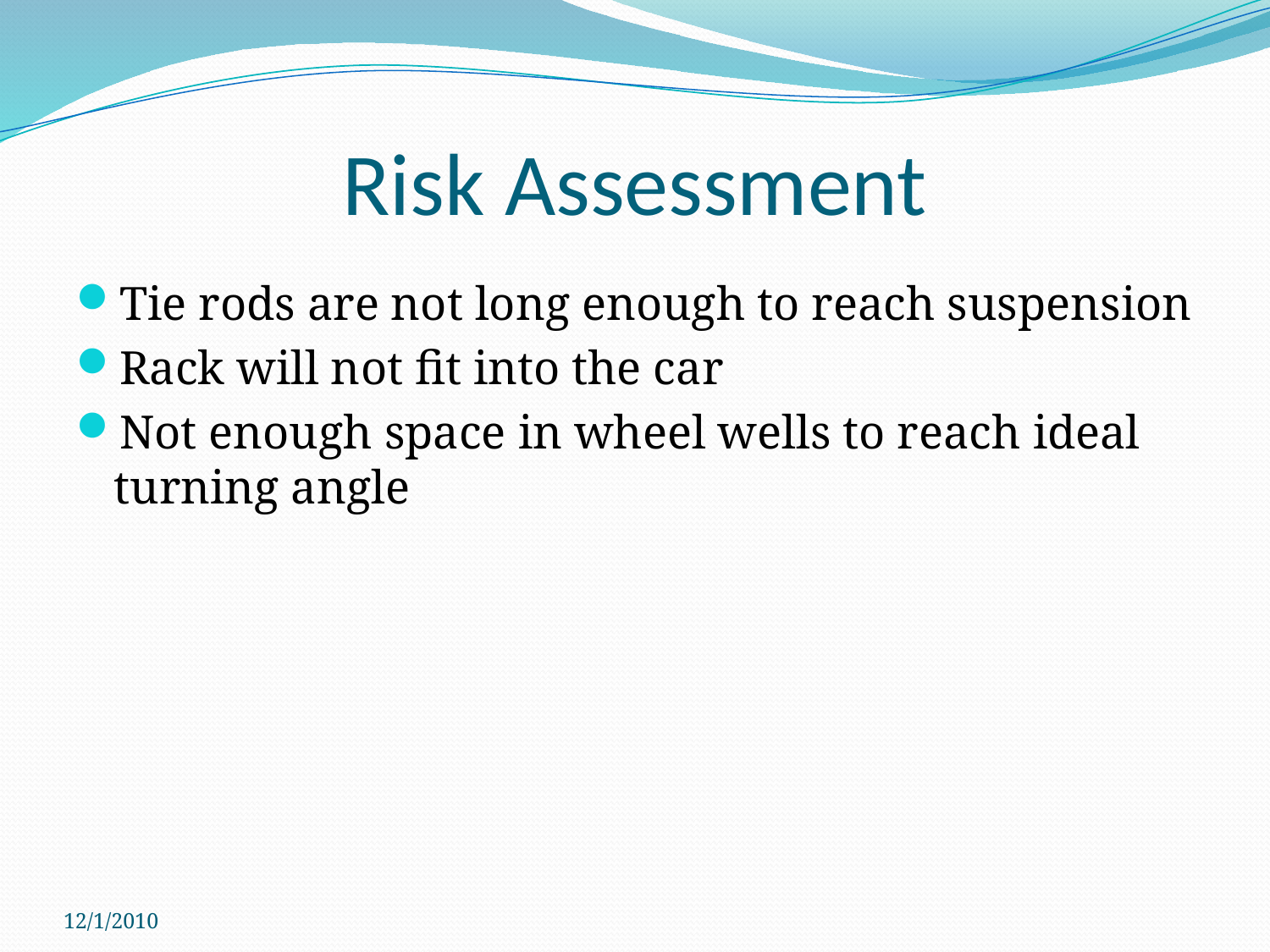

# Risk Assessment
Tie rods are not long enough to reach suspension
Rack will not fit into the car
Not enough space in wheel wells to reach ideal turning angle

12/1/2010